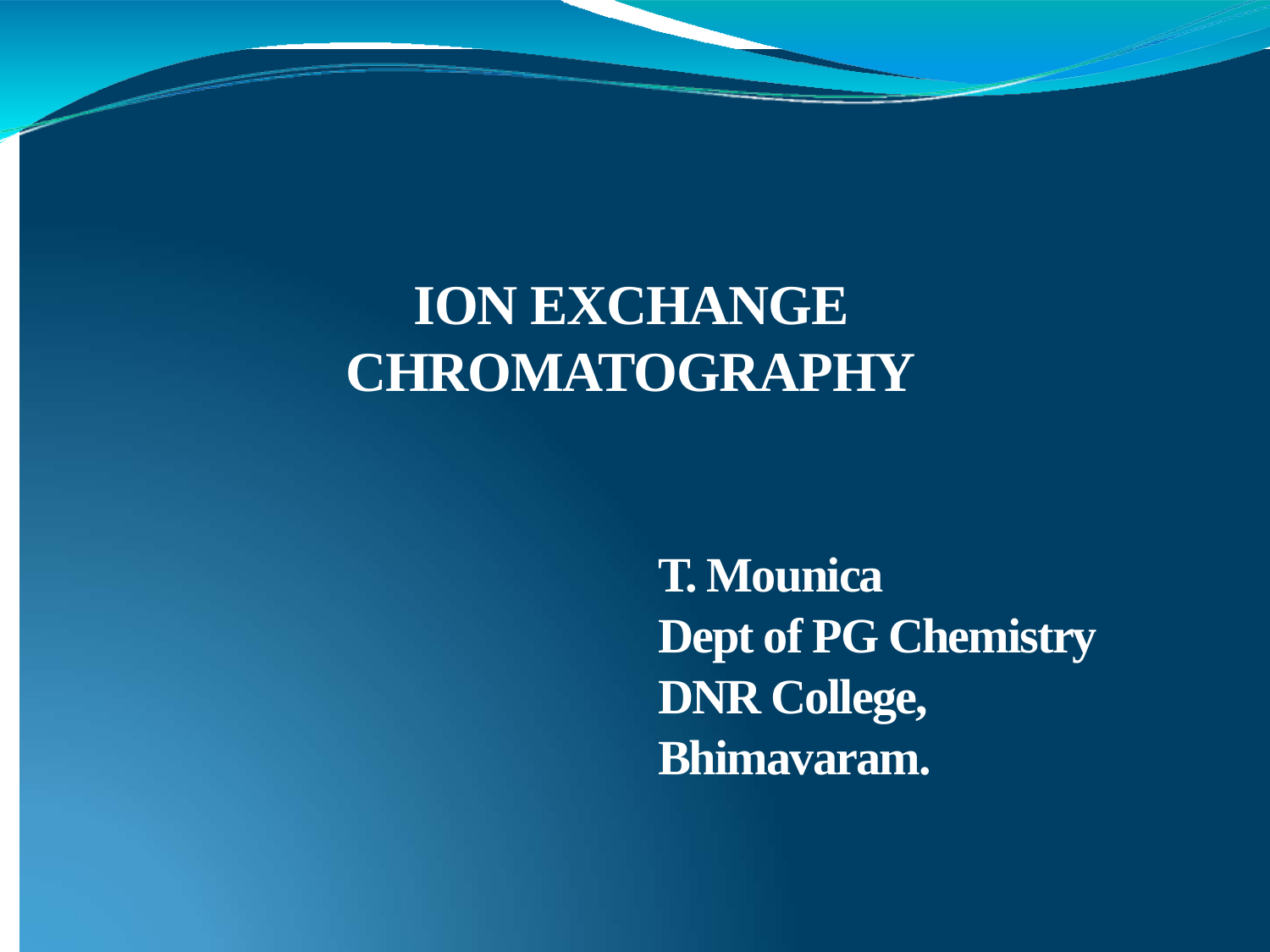

# ION EXCHANGE CHROMATOGRAPHY
T. Mounica
Dept of PG Chemistry
DNR College,
Bhimavaram.